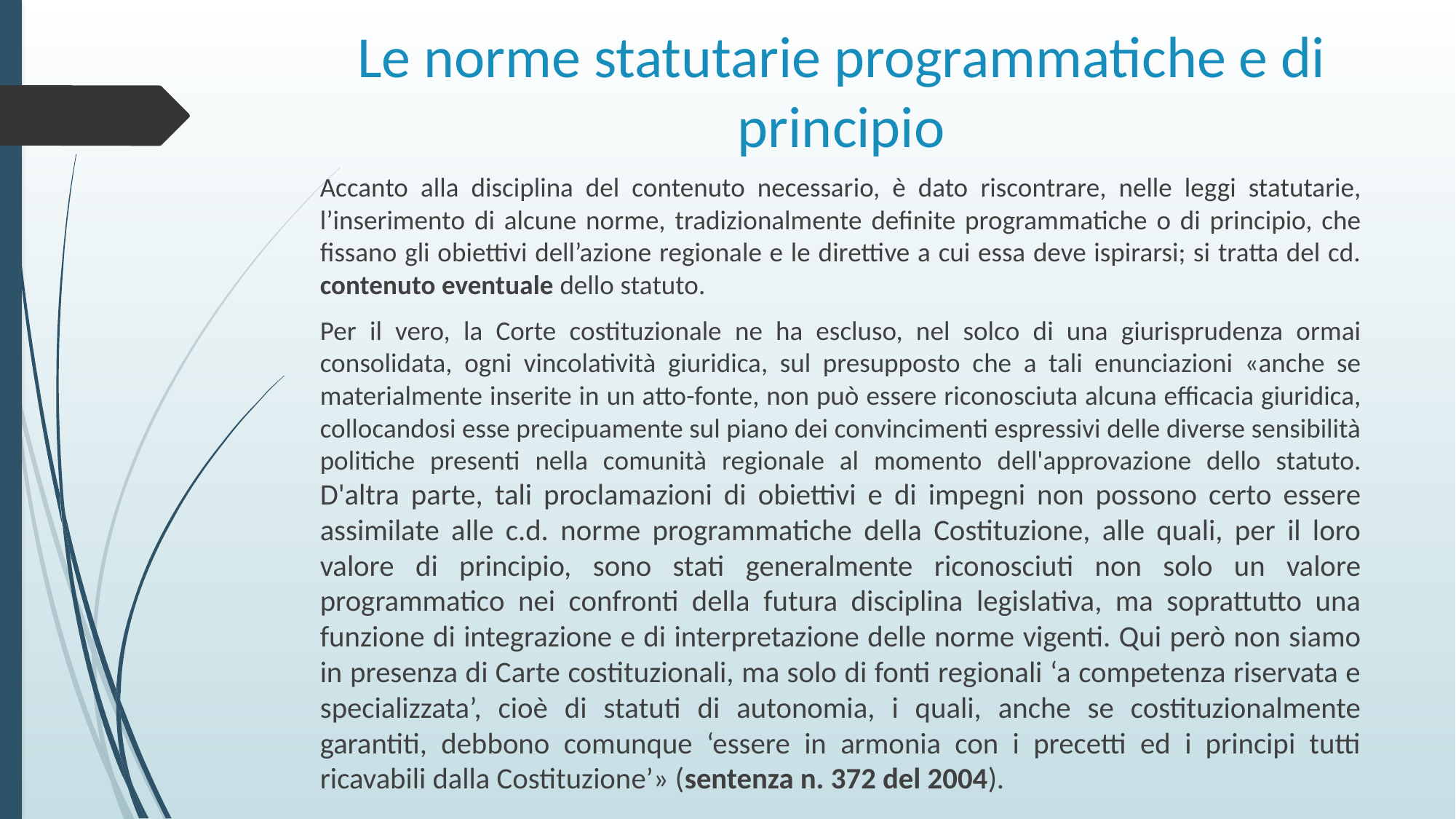

# Le norme statutarie programmatiche e di principio
Accanto alla disciplina del contenuto necessario, è dato riscontrare, nelle leggi statutarie, l’inserimento di alcune norme, tradizionalmente definite programmatiche o di principio, che fissano gli obiettivi dell’azione regionale e le direttive a cui essa deve ispirarsi; si tratta del cd. contenuto eventuale dello statuto.
Per il vero, la Corte costituzionale ne ha escluso, nel solco di una giurisprudenza ormai consolidata, ogni vincolatività giuridica, sul presupposto che a tali enunciazioni «anche se materialmente inserite in un atto-fonte, non può essere riconosciuta alcuna efficacia giuridica, collocandosi esse precipuamente sul piano dei convincimenti espressivi delle diverse sensibilità politiche presenti nella comunità regionale al momento dell'approvazione dello statuto. D'altra parte, tali proclamazioni di obiettivi e di impegni non possono certo essere assimilate alle c.d. norme programmatiche della Costituzione, alle quali, per il loro valore di principio, sono stati generalmente riconosciuti non solo un valore programmatico nei confronti della futura disciplina legislativa, ma soprattutto una funzione di integrazione e di interpretazione delle norme vigenti. Qui però non siamo in presenza di Carte costituzionali, ma solo di fonti regionali ‘a competenza riservata e specializzata’, cioè di statuti di autonomia, i quali, anche se costituzionalmente garantiti, debbono comunque ‘essere in armonia con i precetti ed i principi tutti ricavabili dalla Costituzione’» (sentenza n. 372 del 2004).